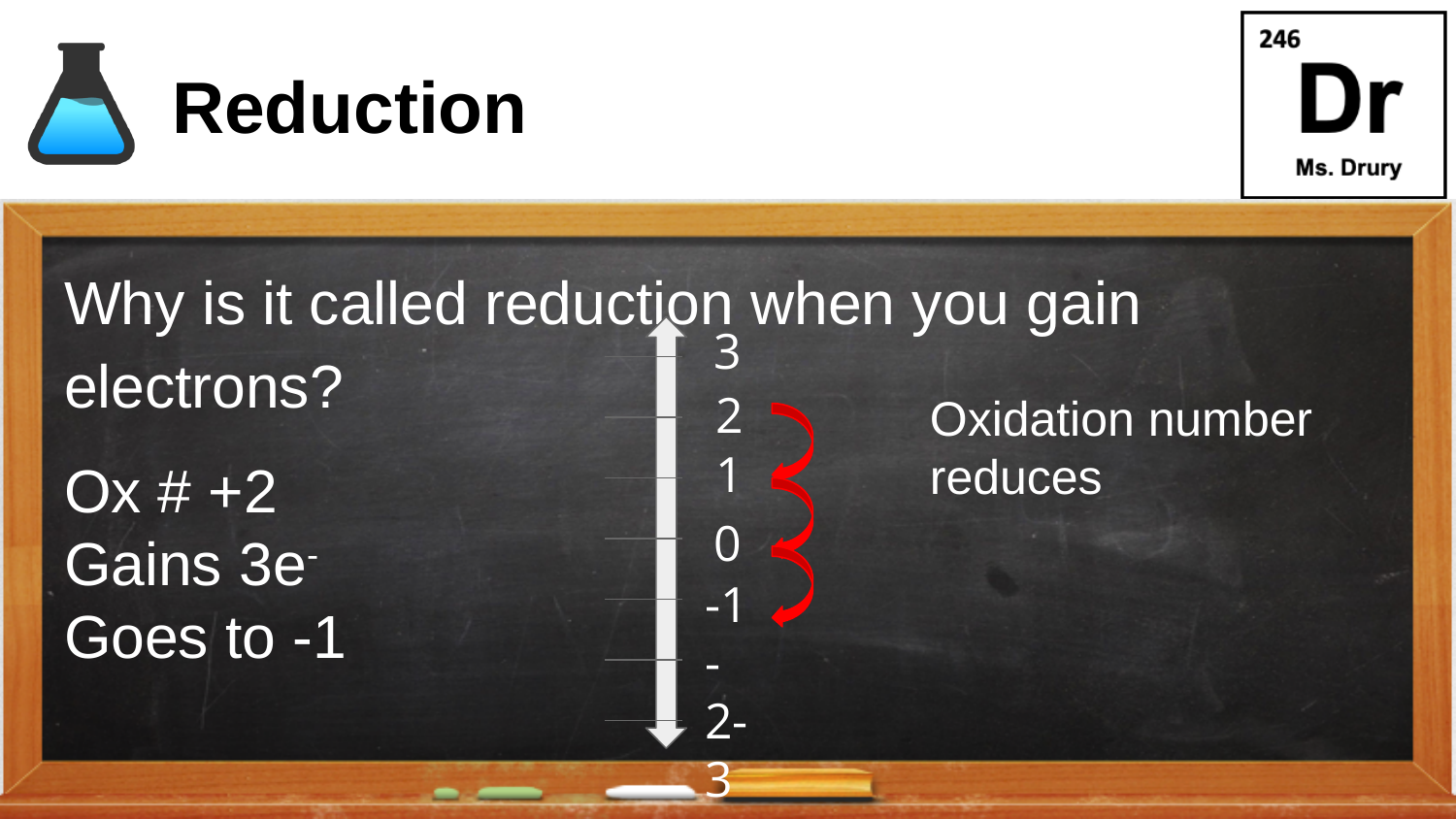

# Reduction
Why is it called reduction when you gain electrons?
Ox # +2
Gains 3e-
Goes to -1
3

2
Oxidation number reduces

1

0

-1
-2-3